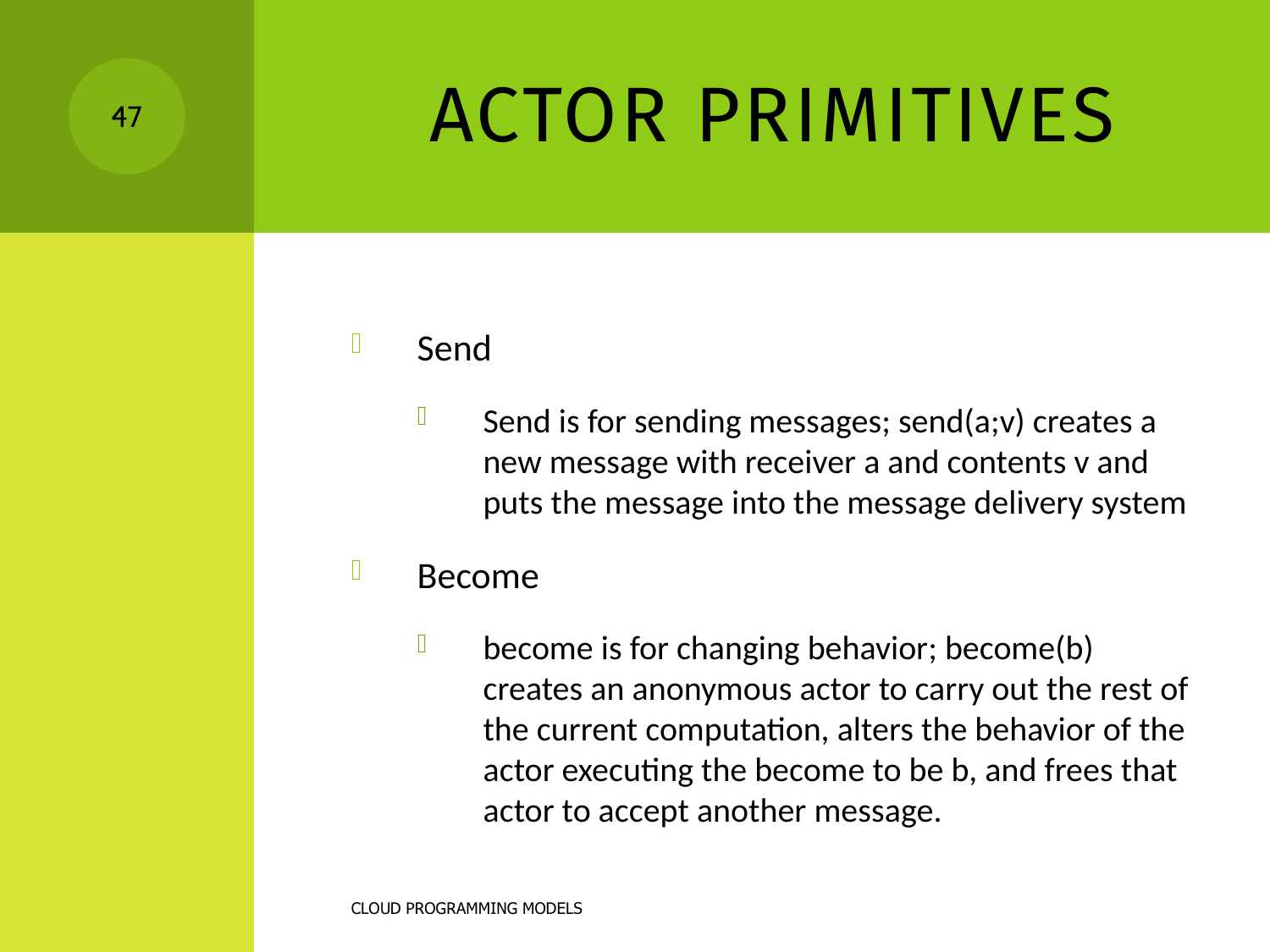

# Actor primitives
47
Send
Send is for sending messages; send(a;v) creates a new message with receiver a and contents v and puts the message into the message delivery system
Become
become is for changing behavior; become(b) creates an anonymous actor to carry out the rest of the current computation, alters the behavior of the actor executing the become to be b, and frees that actor to accept another message.

Cloud programming models